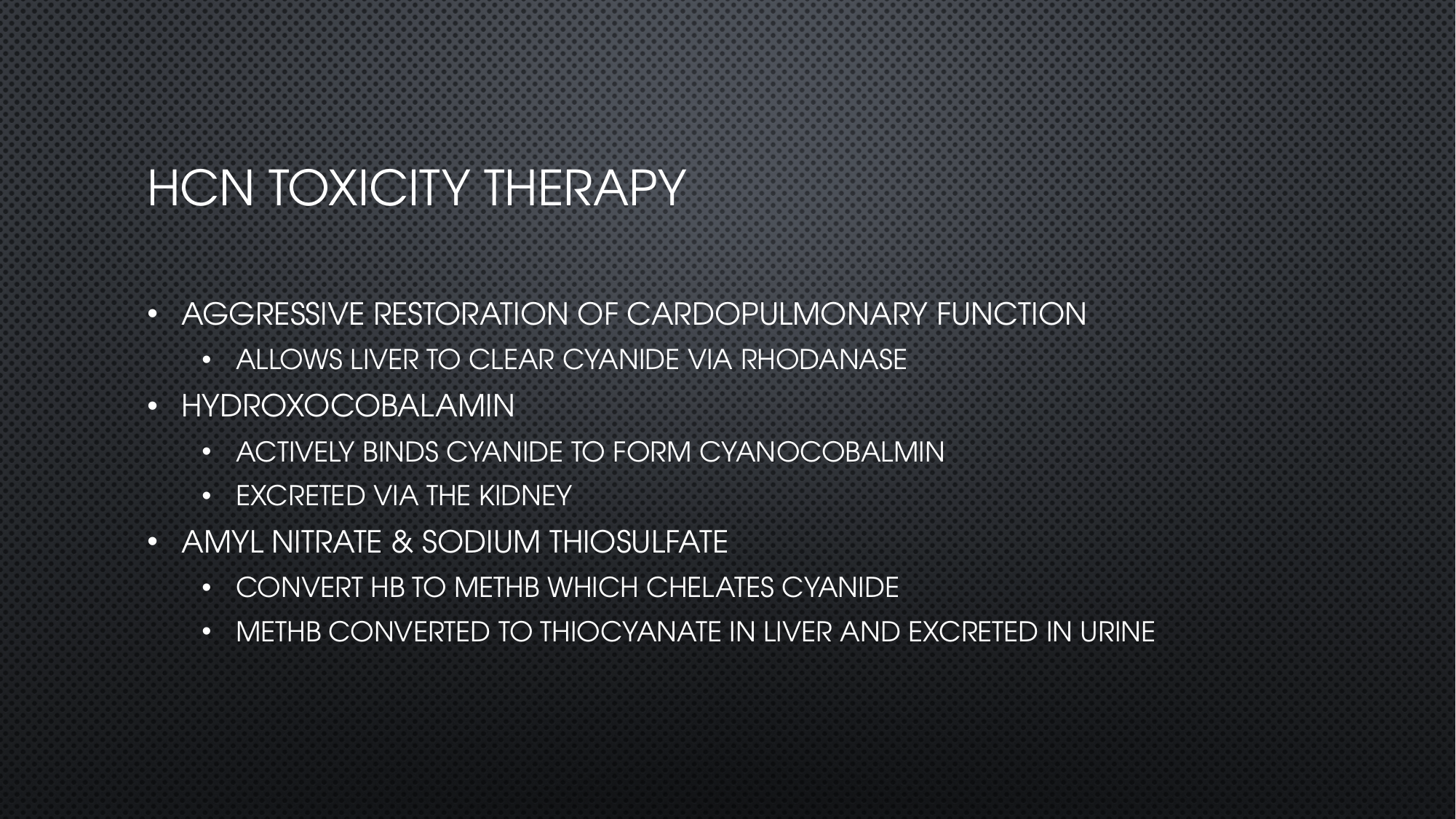

# HCN toxicity therapy
Aggressive restoration of cardopulmonary function
Allows liver to clear cyanide via rhodanase
Hydroxocobalamin
Actively binds cyanide to form cyanocobalmin
Excreted via the kidney
Amyl nitrate & sodium thiosulfate
Convert Hb to metHb which chelates cyanide
MetHb converted to thiocyanate in liver and excreted in urine